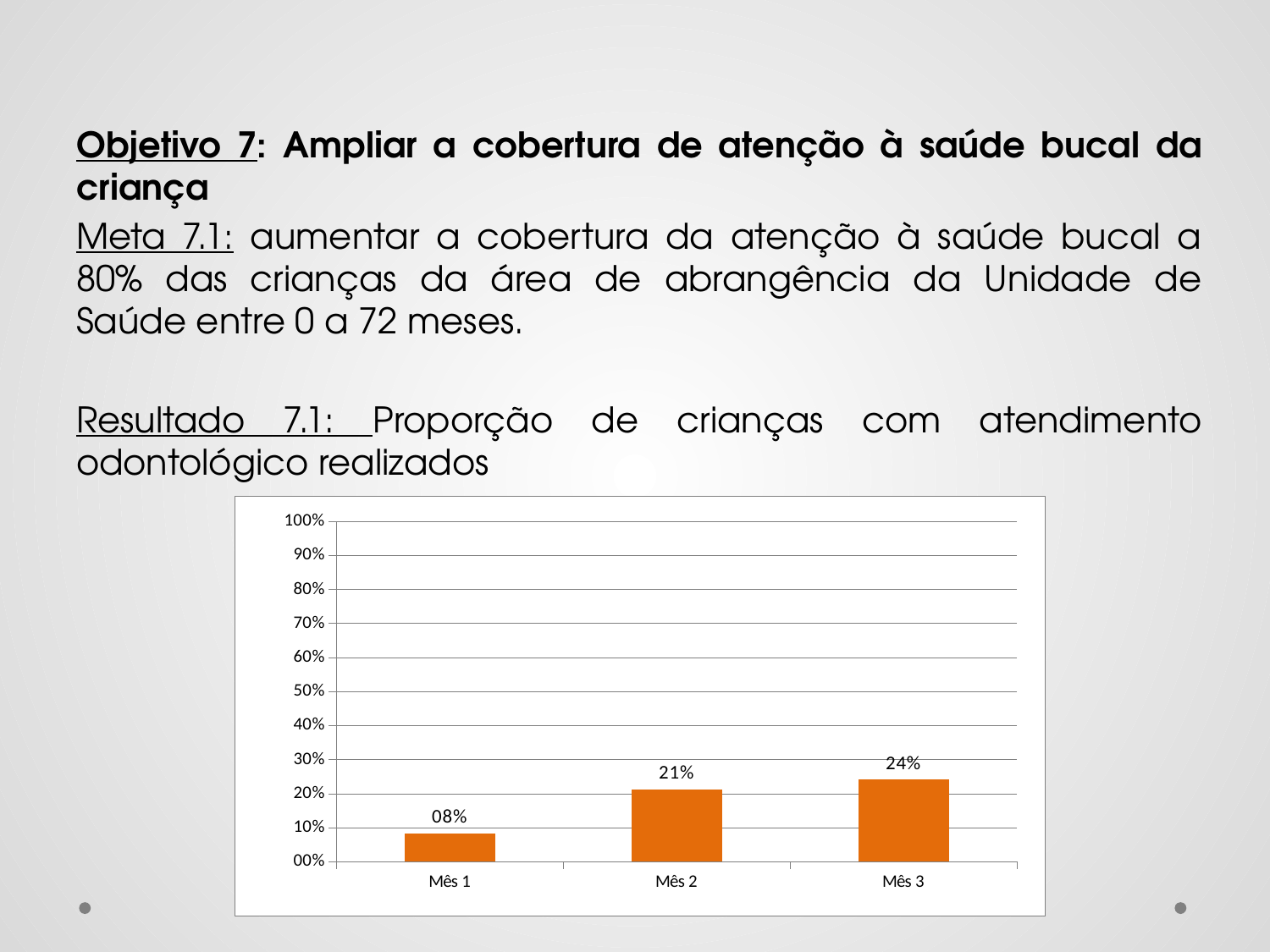

Objetivo 7: Ampliar a cobertura de atenção à saúde bucal da criança
Meta 7.1: aumentar a cobertura da atenção à saúde bucal a 80% das crianças da área de abrangência da Unidade de Saúde entre 0 a 72 meses.

Resultado 7.1: Proporção de crianças com atendimento odontológico realizados

### Chart

| Category | Proporção de crianças residentes na área de abrangência da unidade de saúde com primeira consulta odontológica programática. |
|---|---|
| Mês 1 | 0.0833333333333333 |
| Mês 2 | 0.212962962962963 |
| Mês 3 | 0.240740740740741 |